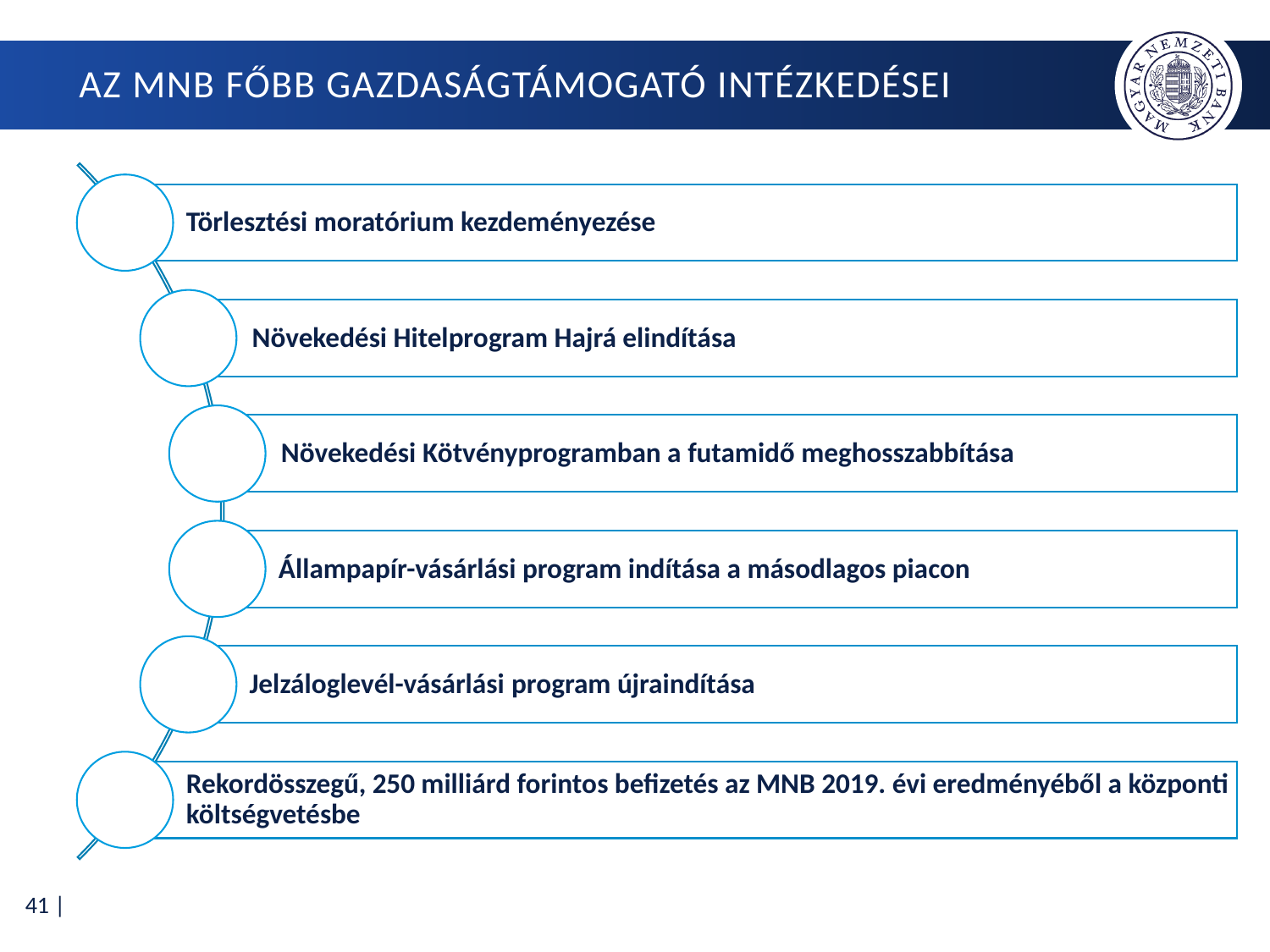

# Az mnb Főbb gazdaságtámogató intézkedései
Törlesztési moratórium kezdeményezése
Növekedési Hitelprogram Hajrá elindítása
Növekedési Kötvényprogramban a futamidő meghosszabbítása
Állampapír-vásárlási program indítása a másodlagos piacon
Jelzáloglevél-vásárlási program újraindítása
Rekordösszegű, 250 milliárd forintos befizetés az MNB 2019. évi eredményéből a központi költségvetésbe